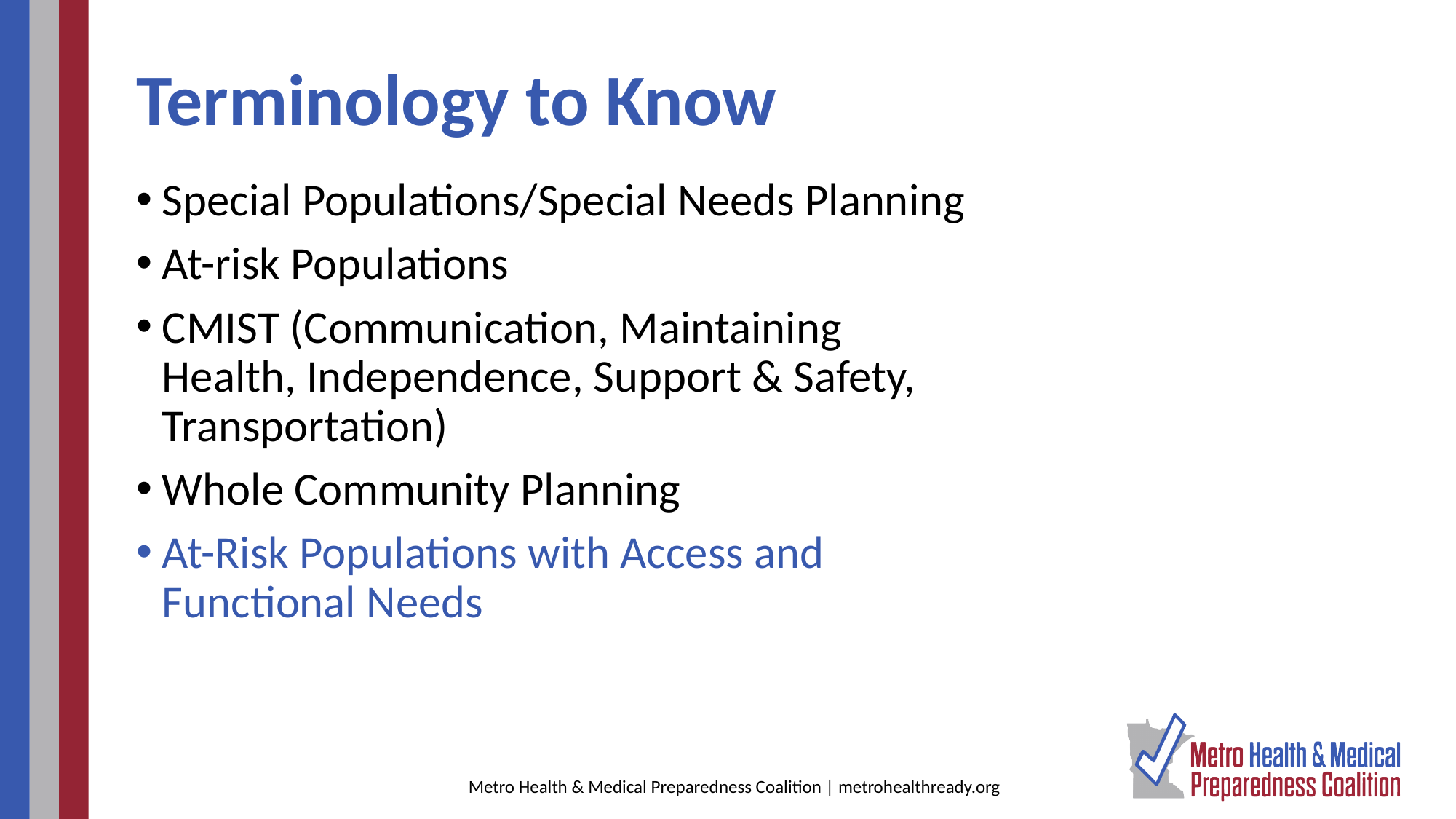

# Terminology to Know
Special Populations/Special Needs Planning
At-risk Populations
CMIST (Communication, Maintaining Health, Independence, Support & Safety, Transportation)
Whole Community Planning
At-Risk Populations with Access and Functional Needs